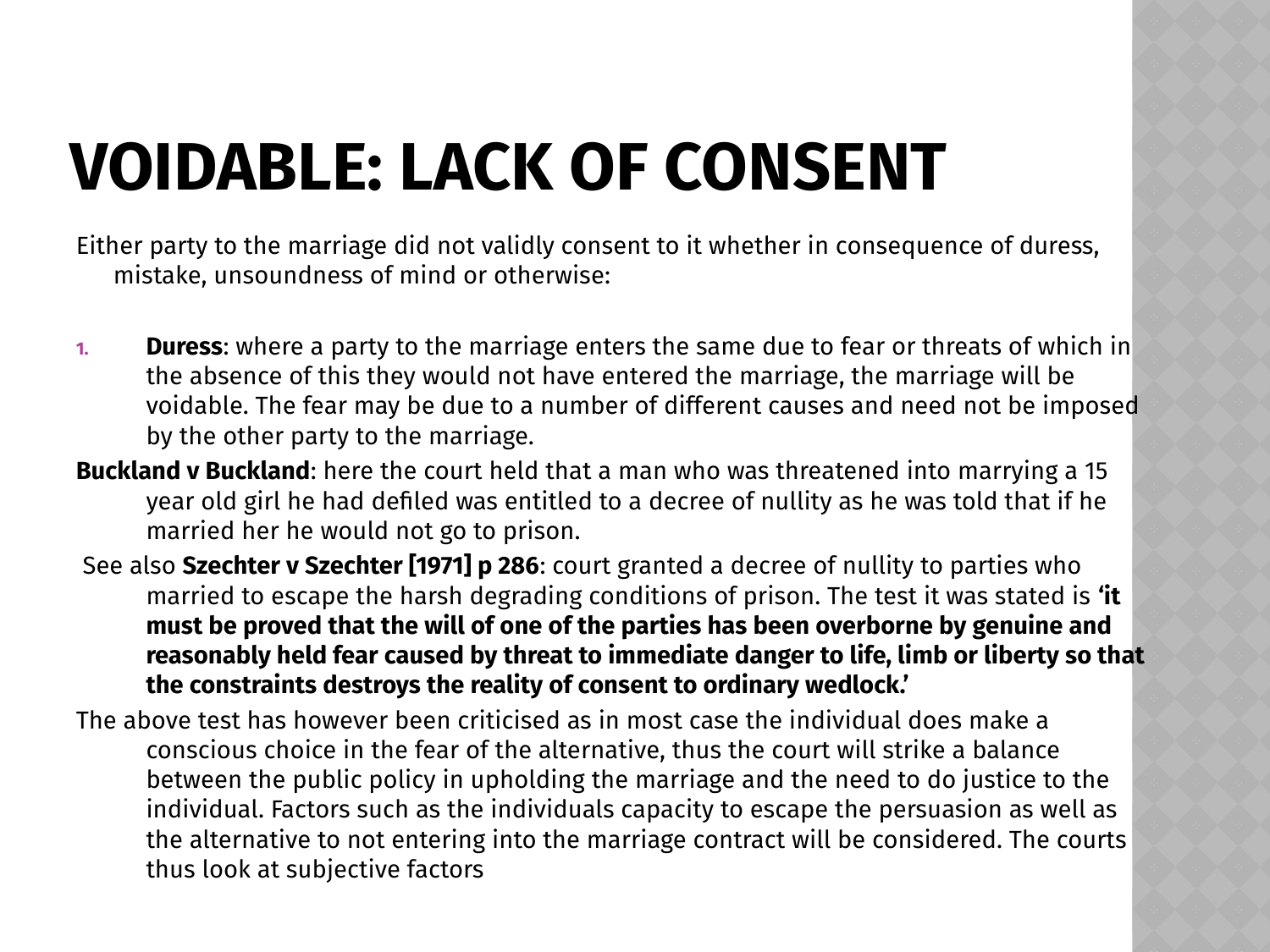

# Voidable: lack of consent
Either party to the marriage did not validly consent to it whether in consequence of duress, mistake, unsoundness of mind or otherwise:

Duress: where a party to the marriage enters the same due to fear or threats of which in the absence of this they would not have entered the marriage, the marriage will be voidable. The fear may be due to a number of different causes and need not be imposed by the other party to the marriage.
Buckland v Buckland: here the court held that a man who was threatened into marrying a 15 year old girl he had defiled was entitled to a decree of nullity as he was told that if he married her he would not go to prison.
 See also Szechter v Szechter [1971] p 286: court granted a decree of nullity to parties who married to escape the harsh degrading conditions of prison. The test it was stated is ‘it must be proved that the will of one of the parties has been overborne by genuine and reasonably held fear caused by threat to immediate danger to life, limb or liberty so that the constraints destroys the reality of consent to ordinary wedlock.’
The above test has however been criticised as in most case the individual does make a conscious choice in the fear of the alternative, thus the court will strike a balance between the public policy in upholding the marriage and the need to do justice to the individual. Factors such as the individuals capacity to escape the persuasion as well as the alternative to not entering into the marriage contract will be considered. The courts thus look at subjective factors